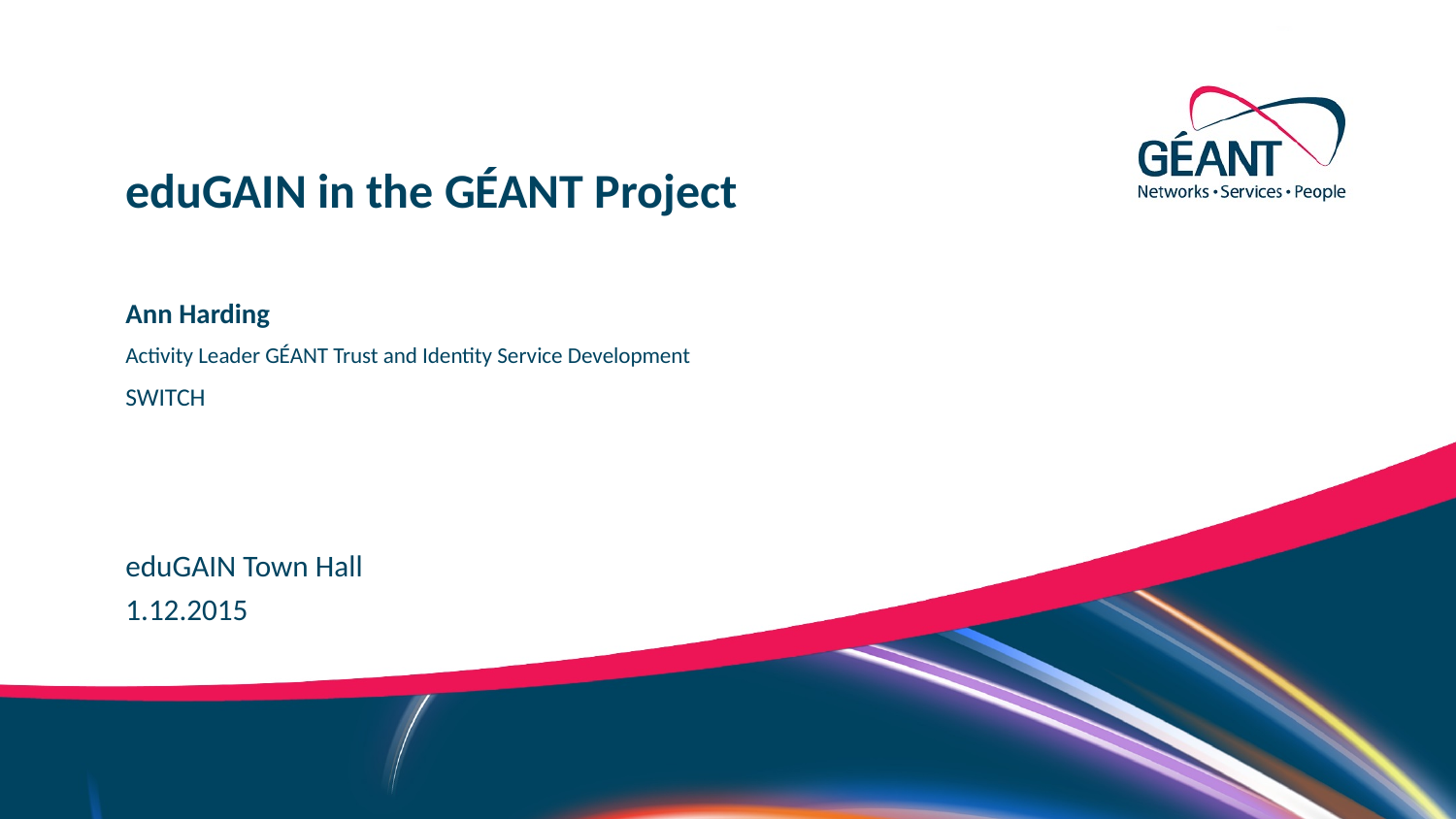

eduGAIN in the GÉANT Project
Ann Harding
Activity Leader GÉANT Trust and Identity Service Development
SWITCH
eduGAIN Town Hall
1.12.2015